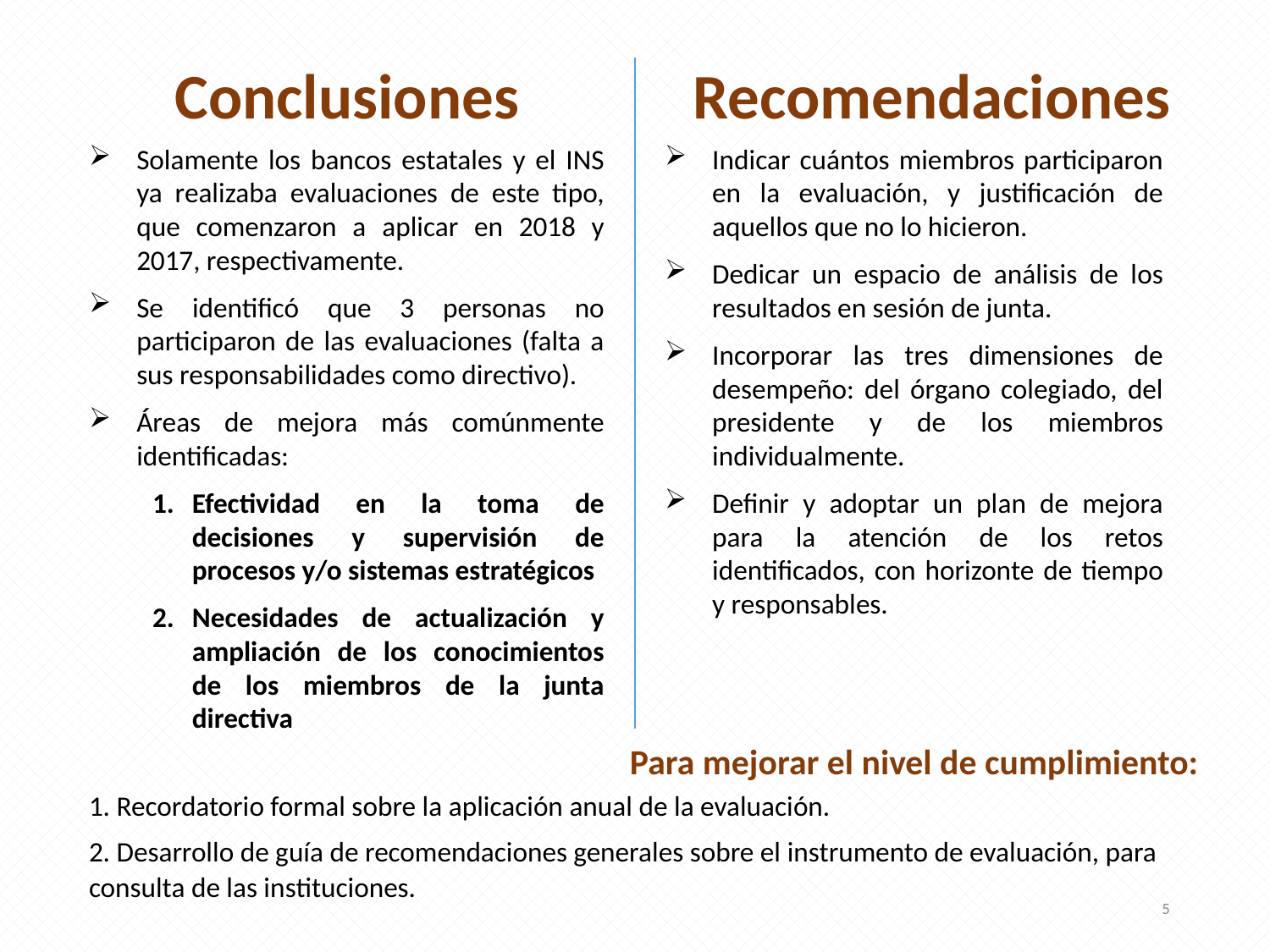

# Conclusiones
Recomendaciones
Solamente los bancos estatales y el INS ya realizaba evaluaciones de este tipo, que comenzaron a aplicar en 2018 y 2017, respectivamente.
Se identificó que 3 personas no participaron de las evaluaciones (falta a sus responsabilidades como directivo).
Áreas de mejora más comúnmente identificadas:
Efectividad en la toma de decisiones y supervisión de procesos y/o sistemas estratégicos
Necesidades de actualización y ampliación de los conocimientos de los miembros de la junta directiva
Indicar cuántos miembros participaron en la evaluación, y justificación de aquellos que no lo hicieron.
Dedicar un espacio de análisis de los resultados en sesión de junta.
Incorporar las tres dimensiones de desempeño: del órgano colegiado, del presidente y de los miembros individualmente.
Definir y adoptar un plan de mejora para la atención de los retos identificados, con horizonte de tiempo y responsables.
Para mejorar el nivel de cumplimiento:
1. Recordatorio formal sobre la aplicación anual de la evaluación.
2. Desarrollo de guía de recomendaciones generales sobre el instrumento de evaluación, para consulta de las instituciones.

5